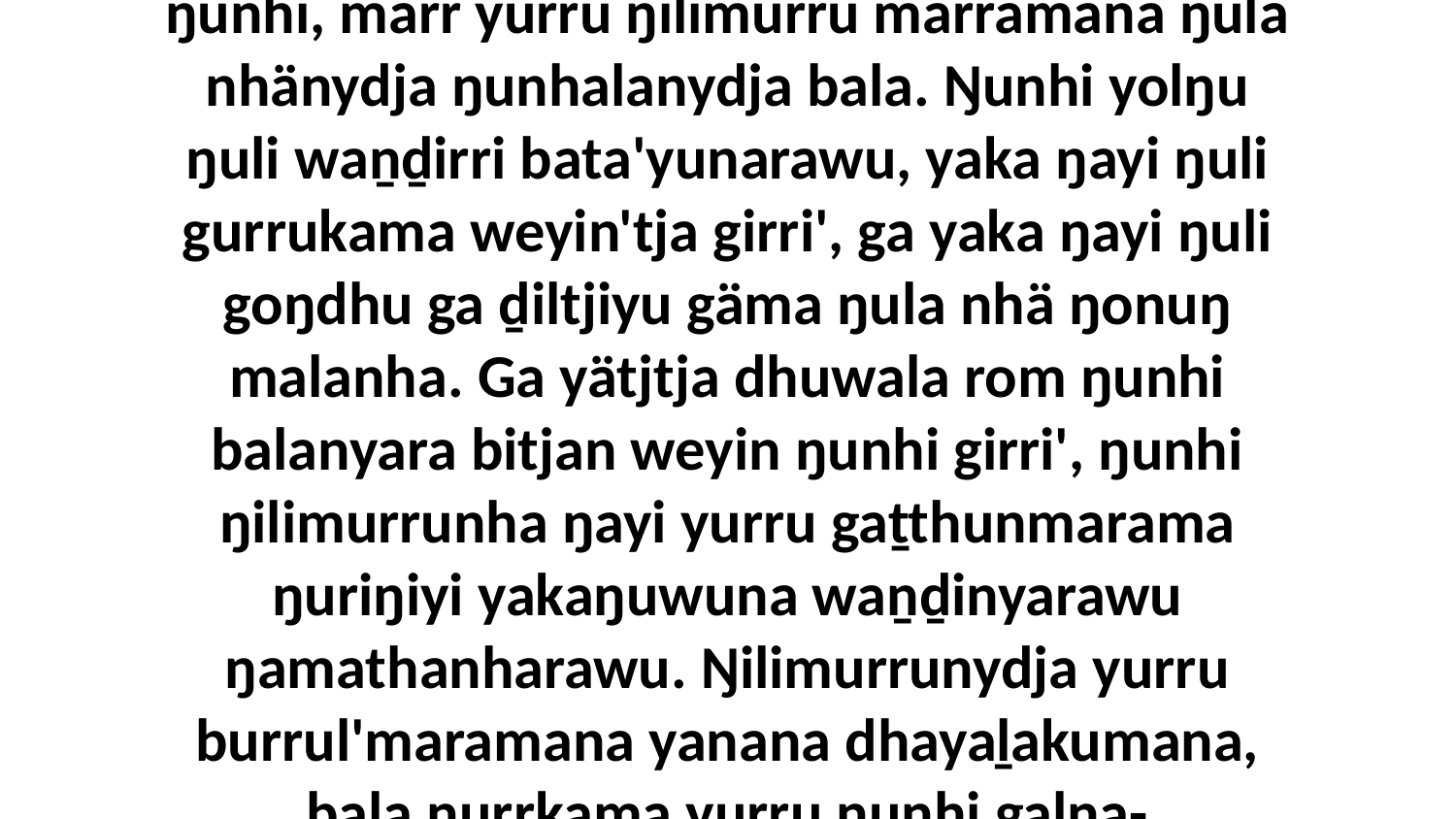

1 Yo, ŋunhiyinydja märr-yuwalkthinyaramirri yolŋu walala ŋäthili marrtjina, bala ŋunhayina walala yulŋunydja, dhärrana yukurra biyapulnha wal'ŋu guḻku'na dhikana miṯtji ḻiw'maramana yukurra ŋilimurrunha, nhämana yukurra ŋilimurrunhanydja dhipalanydja, nhaltjan ŋilimurru ŋuli yukurra marrtji bala nhanukala Godkala romŋura. Yo, ŋilimurrunydja dhuwala balanyara bitjan ŋilimurru yukurra bata'yunmirri waṉḏirri ŋunhi, märr yurru ŋilimurru märramana ŋula nhänydja ŋunhalanydja bala. Ŋunhi yolŋu ŋuli waṉḏirri bata'yunarawu, yaka ŋayi ŋuli gurrukama weyin'tja girri', ga yaka ŋayi ŋuli goŋdhu ga ḏiltjiyu gäma ŋula nhä ŋonuŋ malanha. Ga yätjtja dhuwala rom ŋunhi balanyara bitjan weyin ŋunhi girri', ŋunhi ŋilimurrunha ŋayi yurru gaṯthunmarama ŋuriŋiyi yakaŋuwuna waṉḏinyarawu ŋamathanharawu. Ŋilimurrunydja yurru burrul'maramana yanana dhayaḻakumana, bala ŋurrkama yurru ŋunhi galŋa-ŋonuŋdhinyaramirrinydja ŋula nhä malanha rom ŋunhi ŋilimurru yukurra gäma, märr ŋilimurru yurru waṉḏirri yänana, ḻatju'kumana-wala. Go ŋilimurru waṉḏirrina ganydjarryunna yana ŋula nhäkurrunydja malaŋukurru romgurru ŋunhi; ŋilimurru waṉḏirri yukurra yurru ŋuliwitjandhi liŋgu dhukarrkurrunydja ŋunhi ŋayi ŋäthilimirriyaŋala ŋilimurruŋgu marrtjinyarawu.